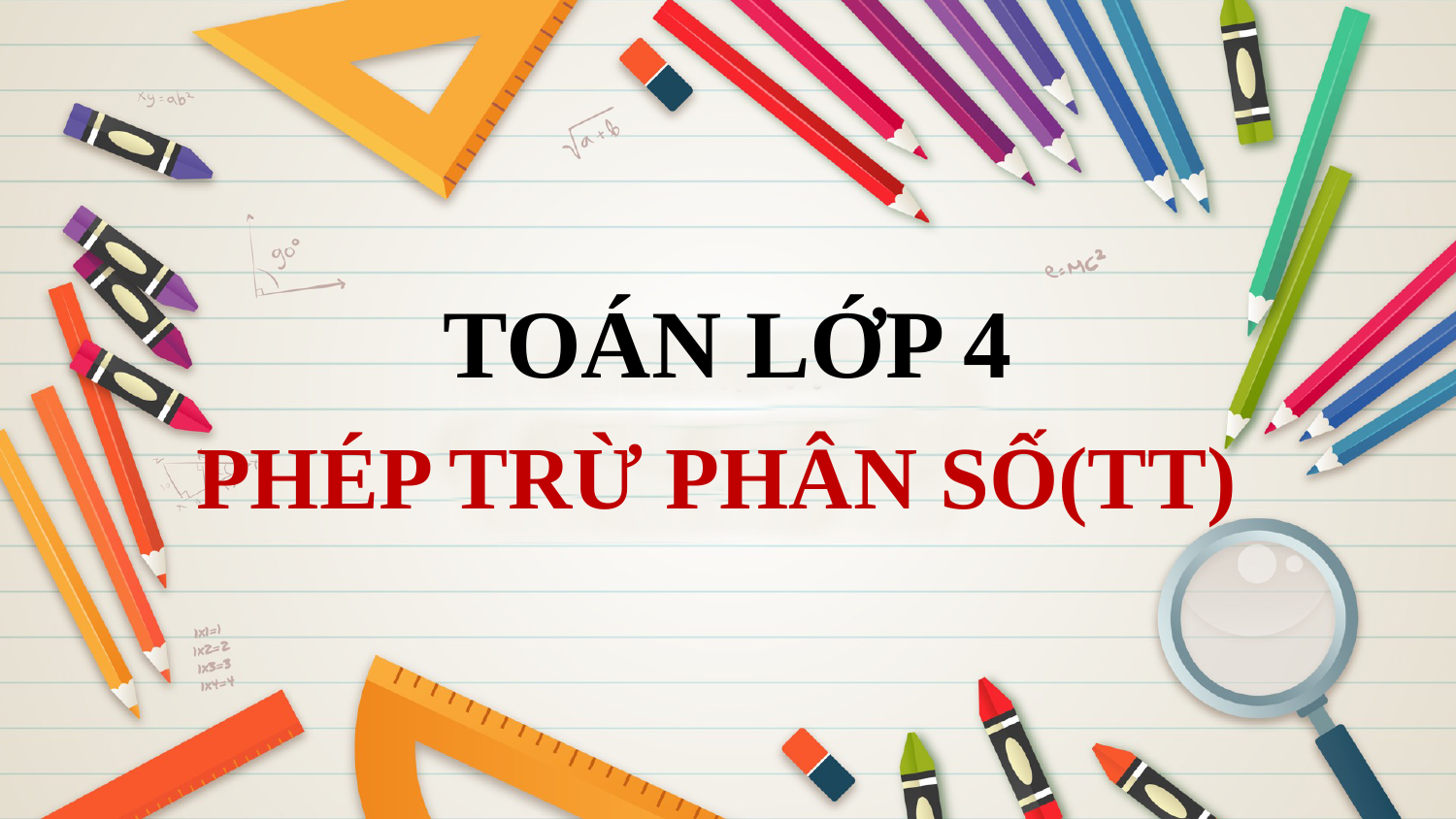

TOÁN LỚP 4
PHÉP TRỪ PHÂN SỐ(TT)